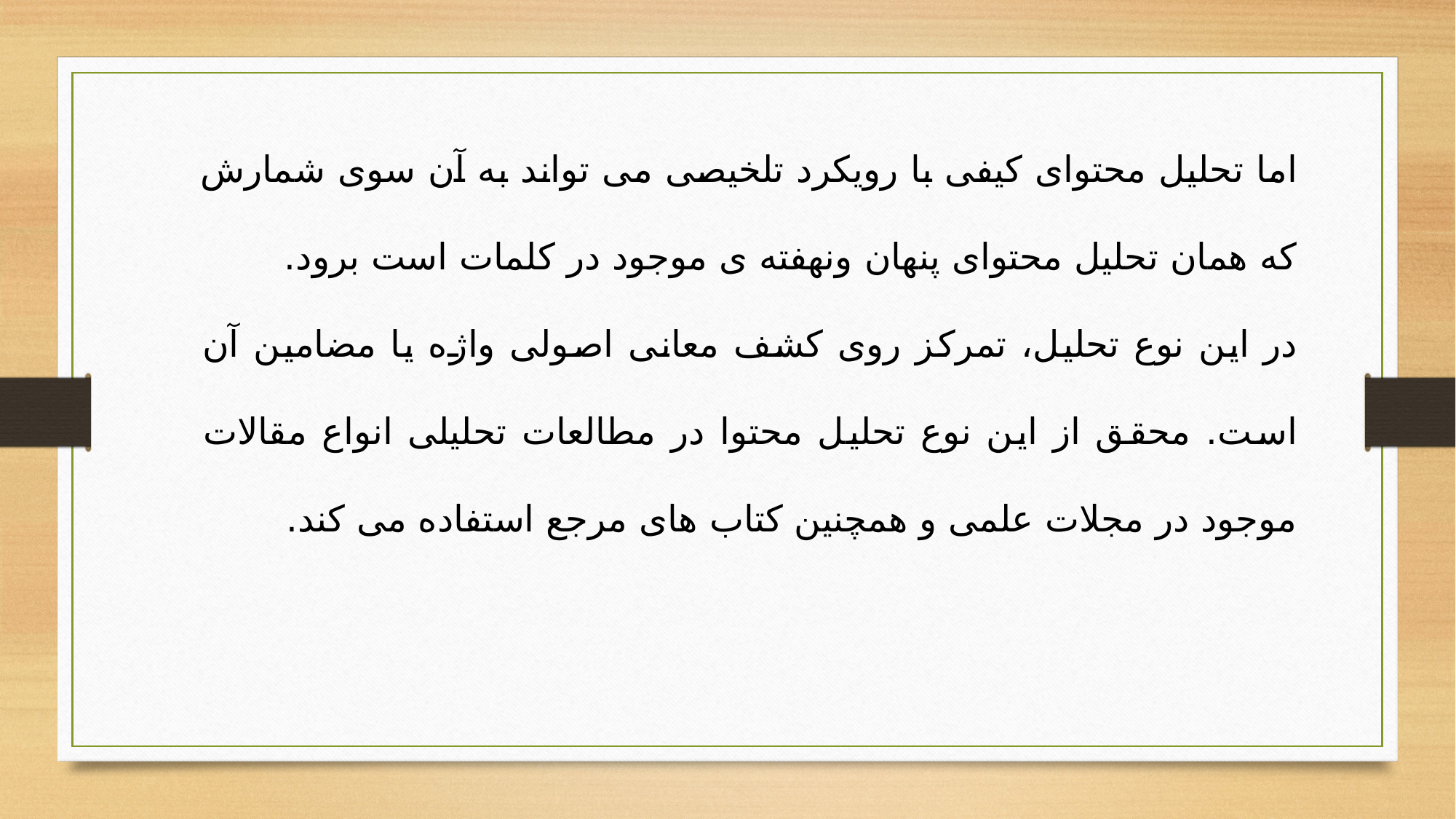

اما تحلیل محتوای کیفی با رویکرد تلخیصی می تواند به آن سوی شمارش که همان تحلیل محتوای پنهان ونهفته ی موجود در کلمات است برود.
در این نوع تحلیل، تمرکز روی کشف معانی اصولی واژه یا مضامین آن است. محقق از این نوع تحلیل محتوا در مطالعات تحلیلی انواع مقالات موجود در مجلات علمی و همچنین کتاب های مرجع استفاده می کند.